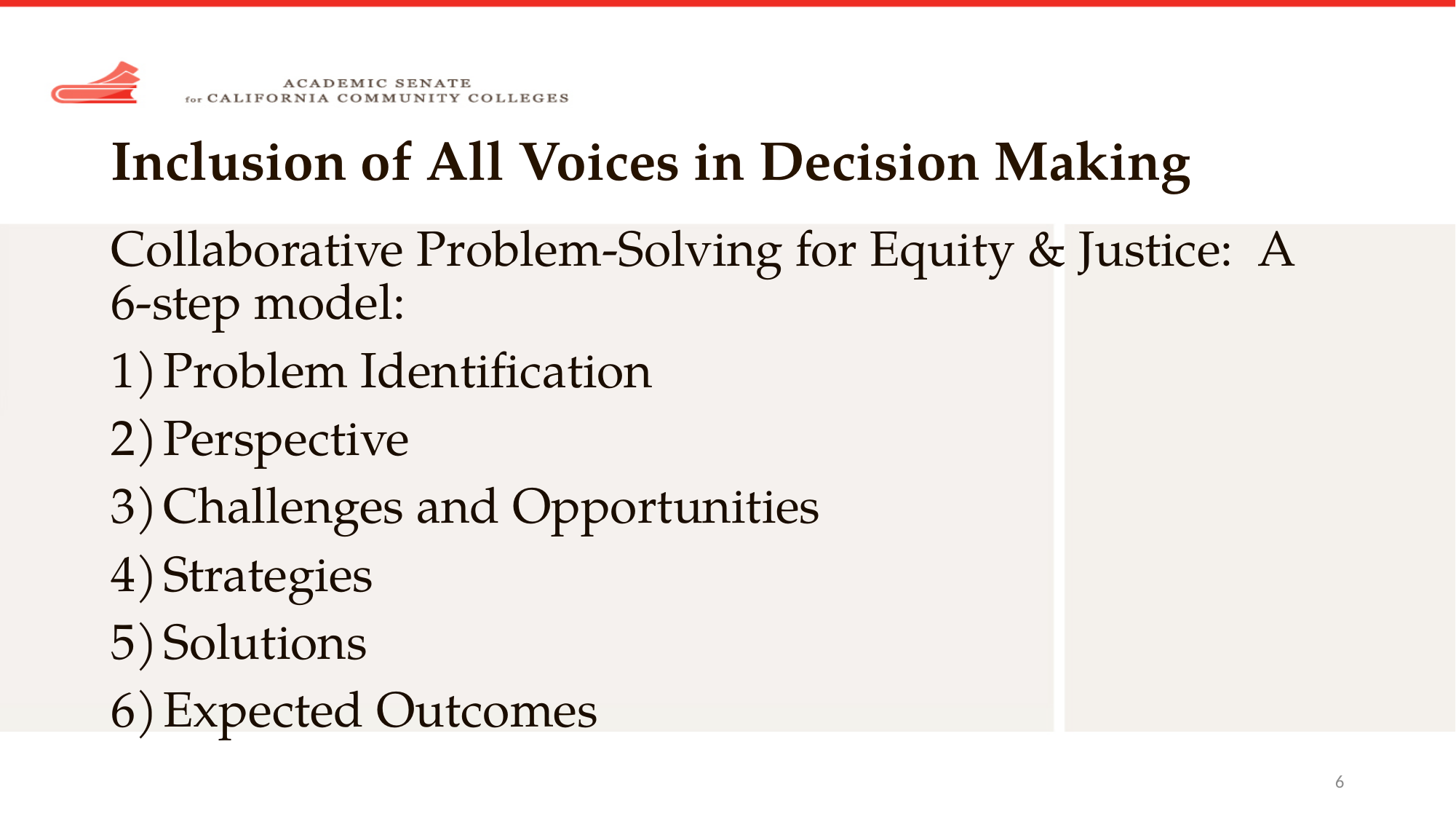

# Inclusion of All Voices in Decision Making
Collaborative Problem-Solving for Equity & Justice:  A 6-step model:
Problem Identification
Perspective
Challenges and Opportunities
Strategies
Solutions
Expected Outcomes
6